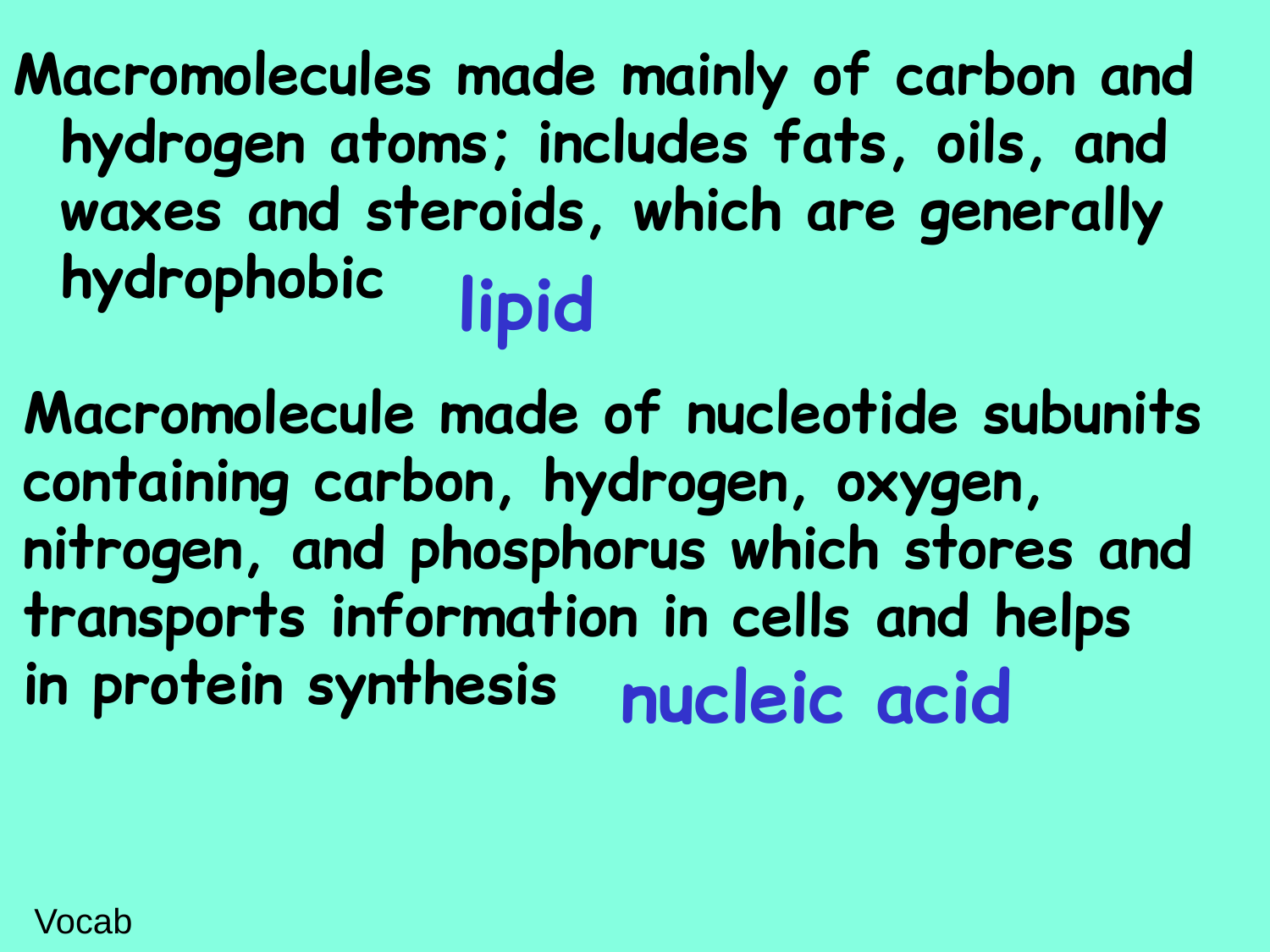

Macromolecules made mainly of carbon and hydrogen atoms; includes fats, oils, and waxes and steroids, which are generally hydrophobic
lipid
Macromolecule made of nucleotide subunits
containing carbon, hydrogen, oxygen,
nitrogen, and phosphorus which stores and
transports information in cells and helps
in protein synthesis
nucleic acid
Vocab